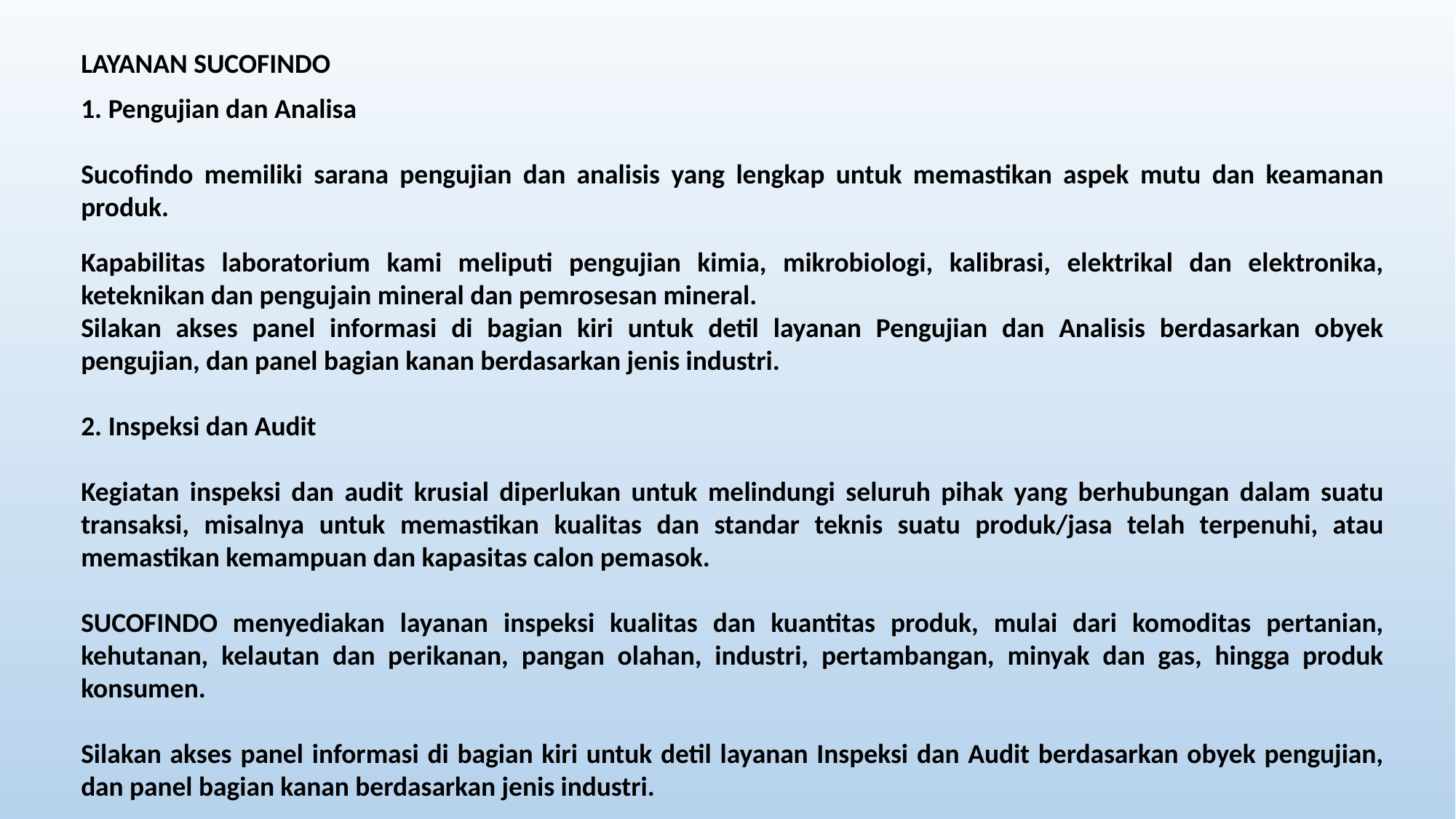

LAYANAN SUCOFINDO
1. Pengujian dan Analisa

Sucofindo memiliki sarana pengujian dan analisis yang lengkap untuk memastikan aspek mutu dan keamanan produk.
Kapabilitas laboratorium kami meliputi pengujian kimia, mikrobiologi, kalibrasi, elektrikal dan elektronika, keteknikan dan pengujain mineral dan pemrosesan mineral.
Silakan akses panel informasi di bagian kiri untuk detil layanan Pengujian dan Analisis berdasarkan obyek pengujian, dan panel bagian kanan berdasarkan jenis industri.

2. Inspeksi dan Audit

Kegiatan inspeksi dan audit krusial diperlukan untuk melindungi seluruh pihak yang berhubungan dalam suatu transaksi, misalnya untuk memastikan kualitas dan standar teknis suatu produk/jasa telah terpenuhi, atau memastikan kemampuan dan kapasitas calon pemasok.
SUCOFINDO menyediakan layanan inspeksi kualitas dan kuantitas produk, mulai dari komoditas pertanian, kehutanan, kelautan dan perikanan, pangan olahan, industri, pertambangan, minyak dan gas, hingga produk konsumen.
Silakan akses panel informasi di bagian kiri untuk detil layanan Inspeksi dan Audit berdasarkan obyek pengujian, dan panel bagian kanan berdasarkan jenis industri.